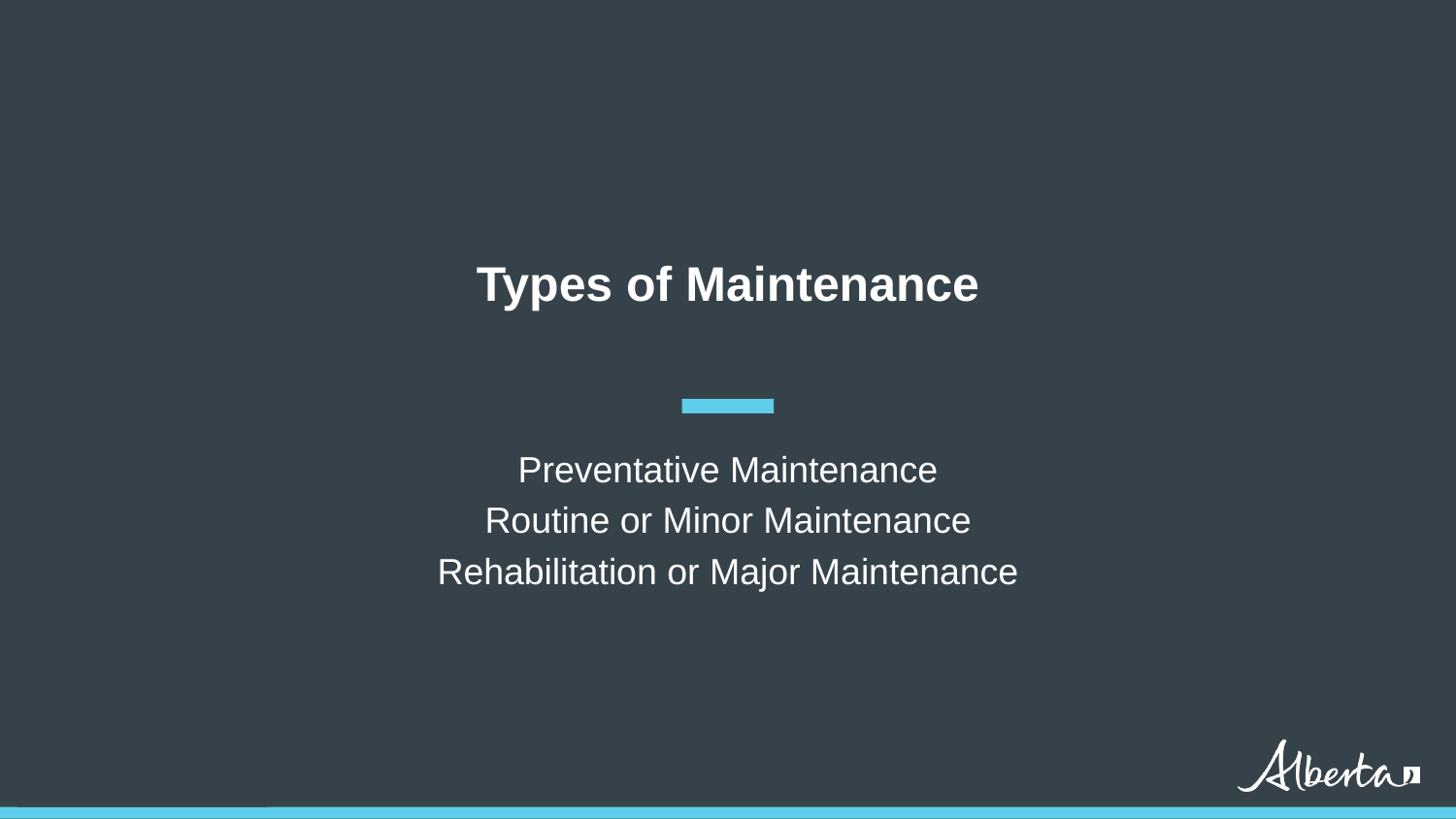

# Types of Maintenance

Preventative Maintenance
Routine or Minor Maintenance
Rehabilitation or Major Maintenance